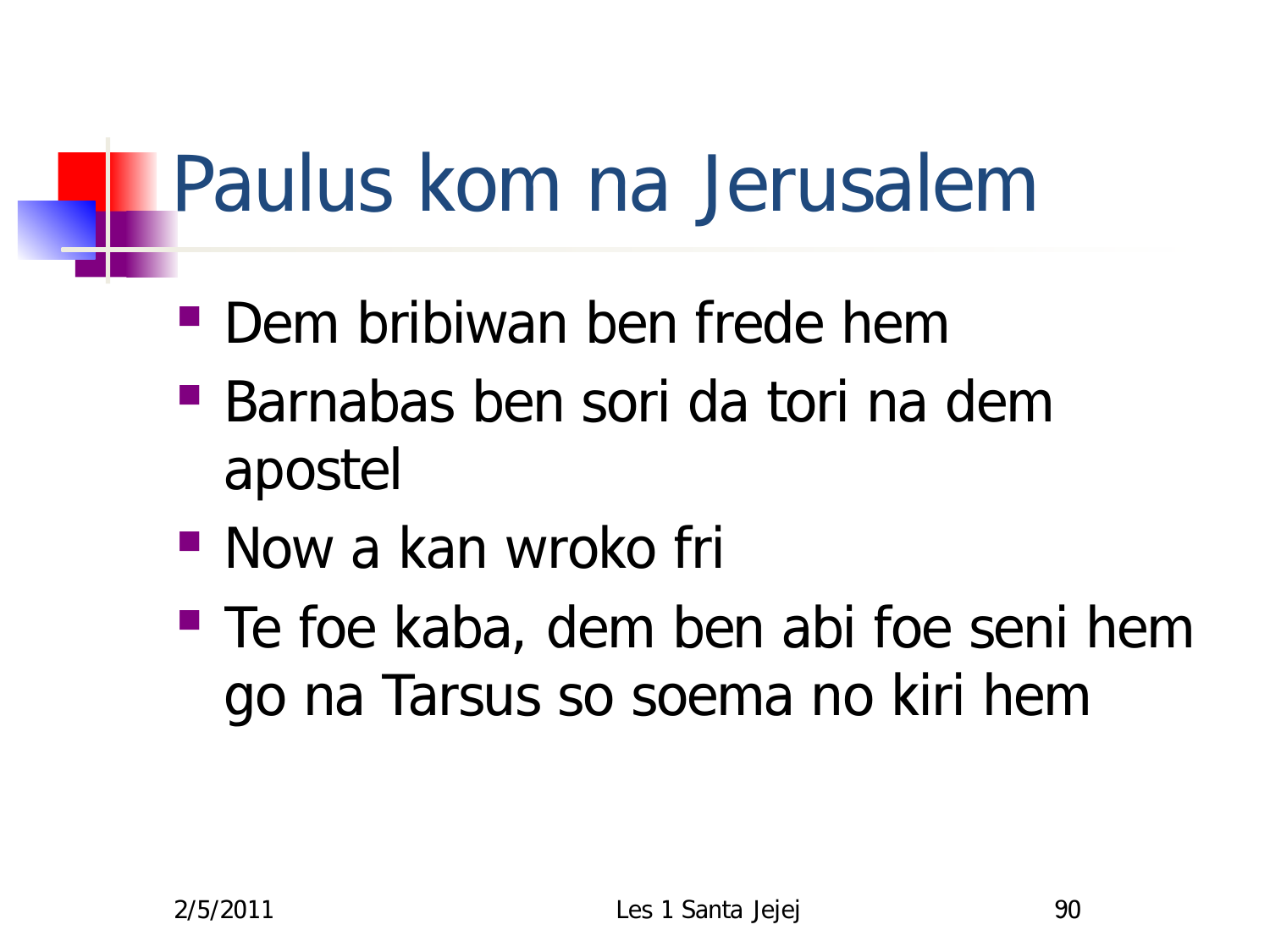

# Paulus kom na Jerusalem
Dem bribiwan ben frede hem
Barnabas ben sori da tori na dem apostel
Now a kan wroko fri
Te foe kaba, dem ben abi foe seni hem go na Tarsus so soema no kiri hem
2/5/2011
Les 1 Santa Jejej
90